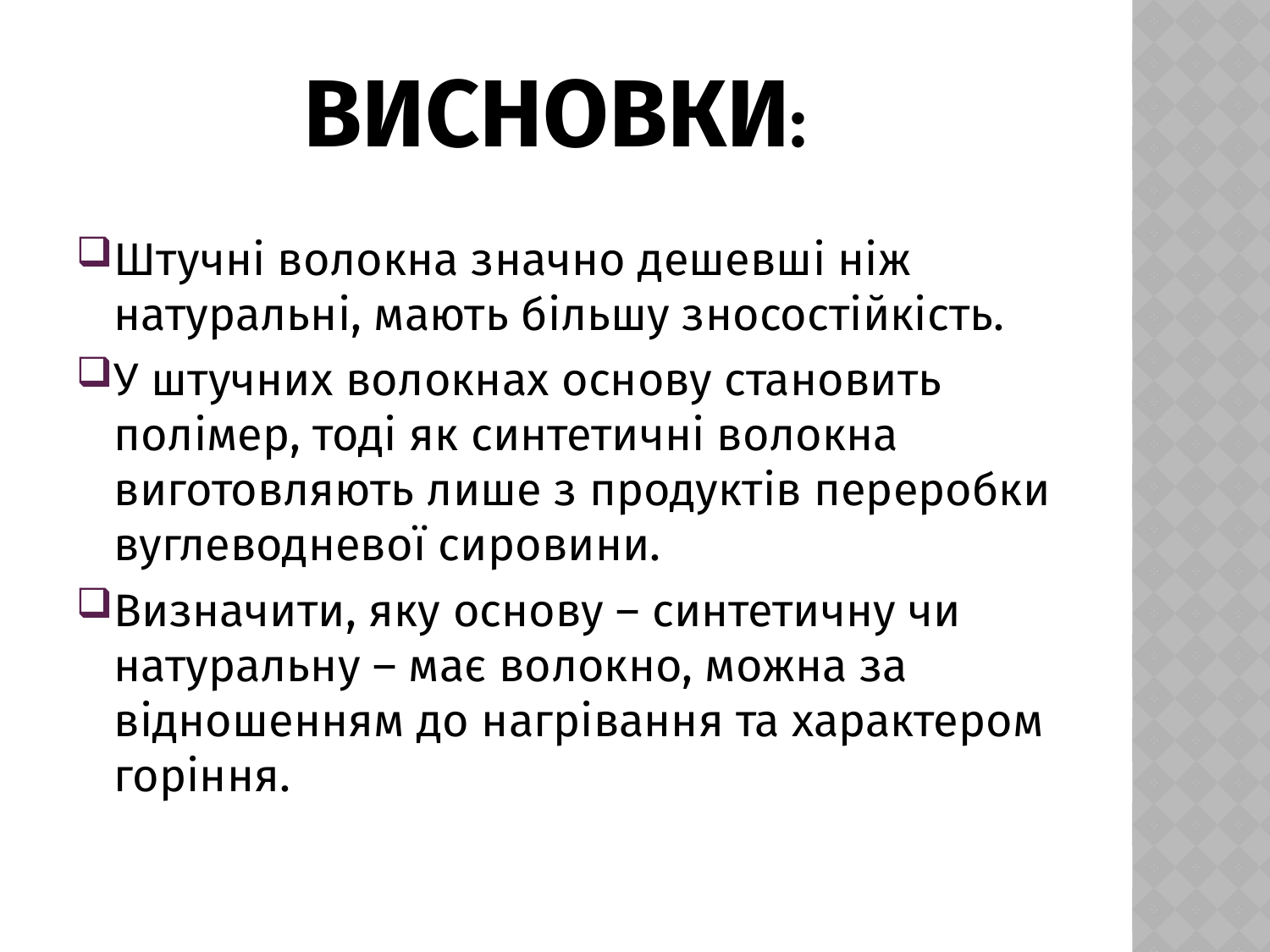

# Висновки:
Штучні волокна значно дешевші ніж натуральні, мають більшу зносостійкість.
У штучних волокнах основу становить полімер, тоді як синтетичні волокна виготовляють лише з продуктів переробки вуглеводневої сировини.
Визначити, яку основу – синтетичну чи натуральну – має волокно, можна за відношенням до нагрівання та характером горіння.